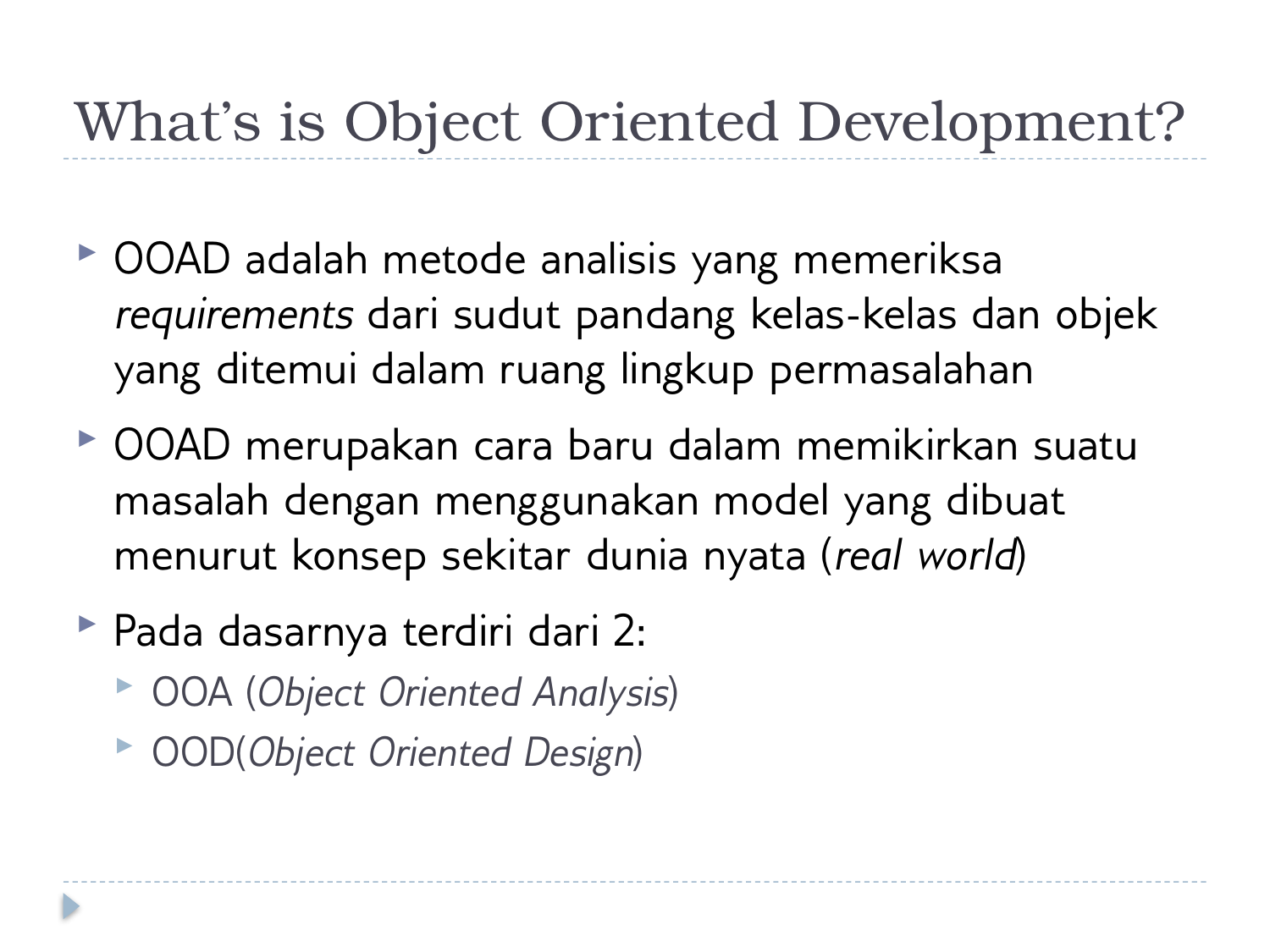

# What’s is Object Oriented Development?
OOAD adalah metode analisis yang memeriksa requirements dari sudut pandang kelas-kelas dan objek yang ditemui dalam ruang lingkup permasalahan
OOAD merupakan cara baru dalam memikirkan suatu masalah dengan menggunakan model yang dibuat menurut konsep sekitar dunia nyata (real world)
Pada dasarnya terdiri dari 2:
OOA (Object Oriented Analysis)
OOD(Object Oriented Design)